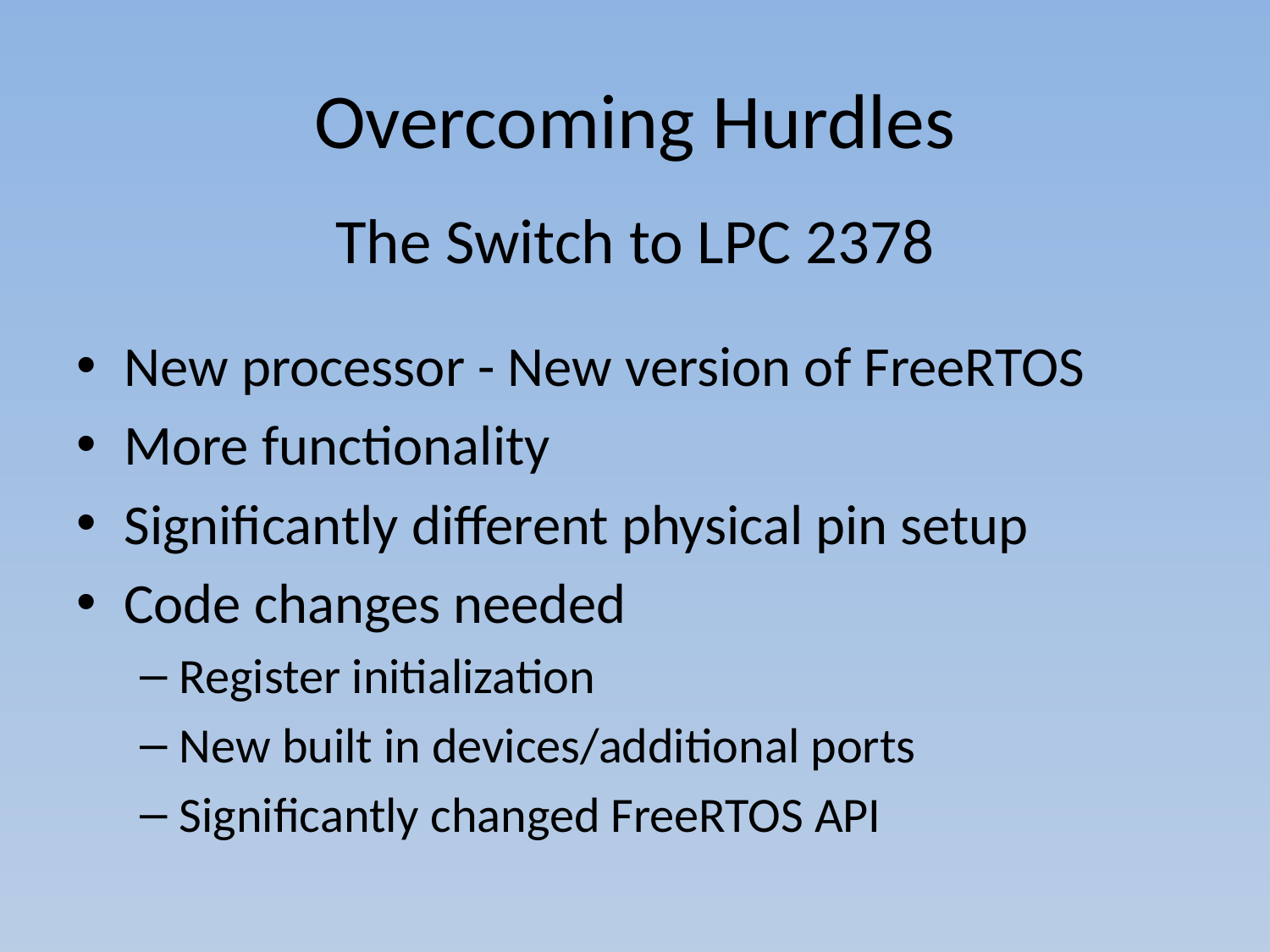

Overcoming Hurdles
# The Switch to LPC 2378
New processor - New version of FreeRTOS
More functionality
Significantly different physical pin setup
Code changes needed
Register initialization
New built in devices/additional ports
Significantly changed FreeRTOS API